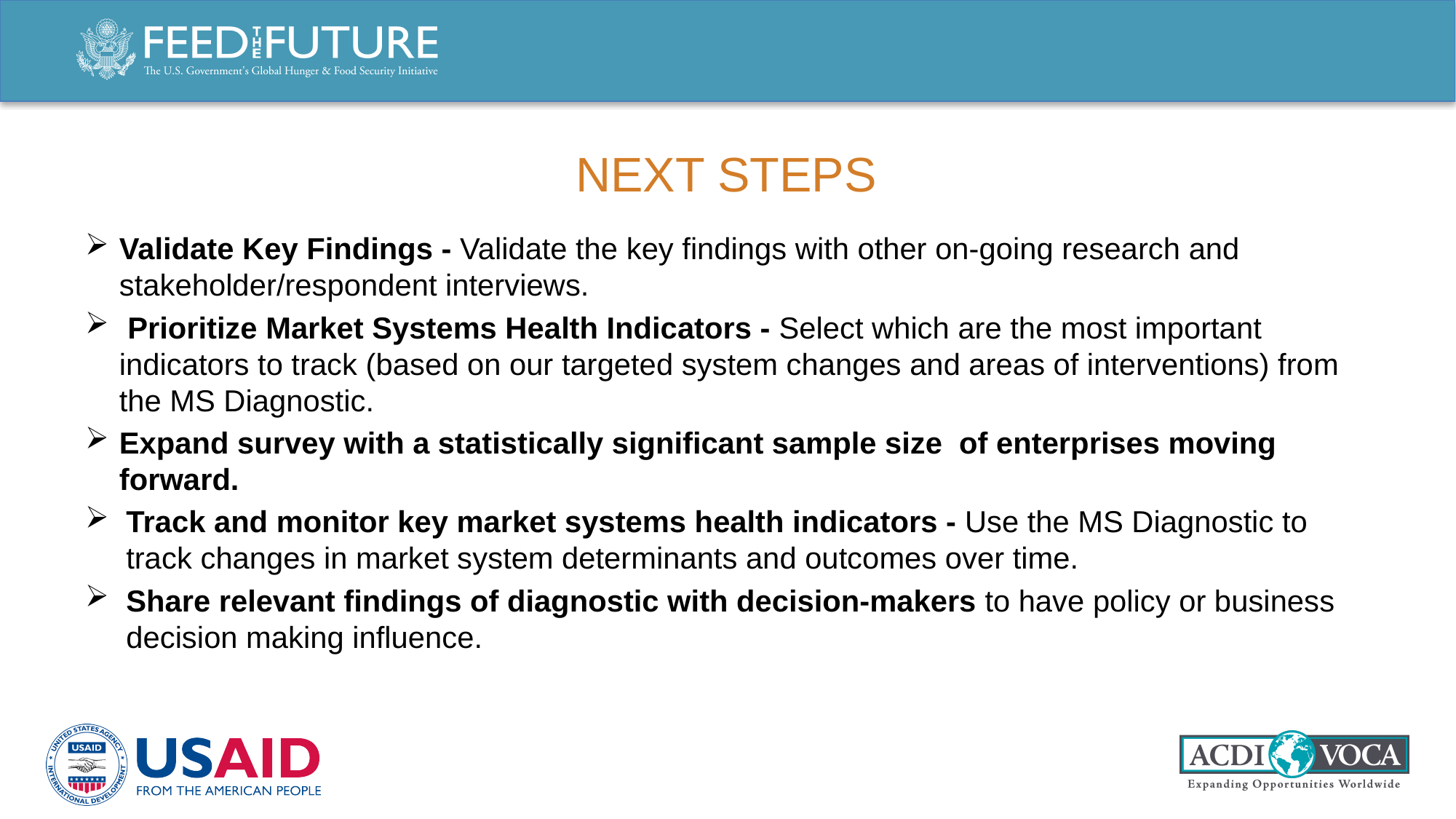

# Next Steps

Validate Key Findings - Validate the key findings with other on-going research and stakeholder/respondent interviews.
 Prioritize Market Systems Health Indicators - Select which are the most important indicators to track (based on our targeted system changes and areas of interventions) from the MS Diagnostic.
Expand survey with a statistically significant sample size  of enterprises moving forward.
Track and monitor key market systems health indicators - Use the MS Diagnostic to track changes in market system determinants and outcomes over time.
Share relevant findings of diagnostic with decision-makers to have policy or business decision making influence.